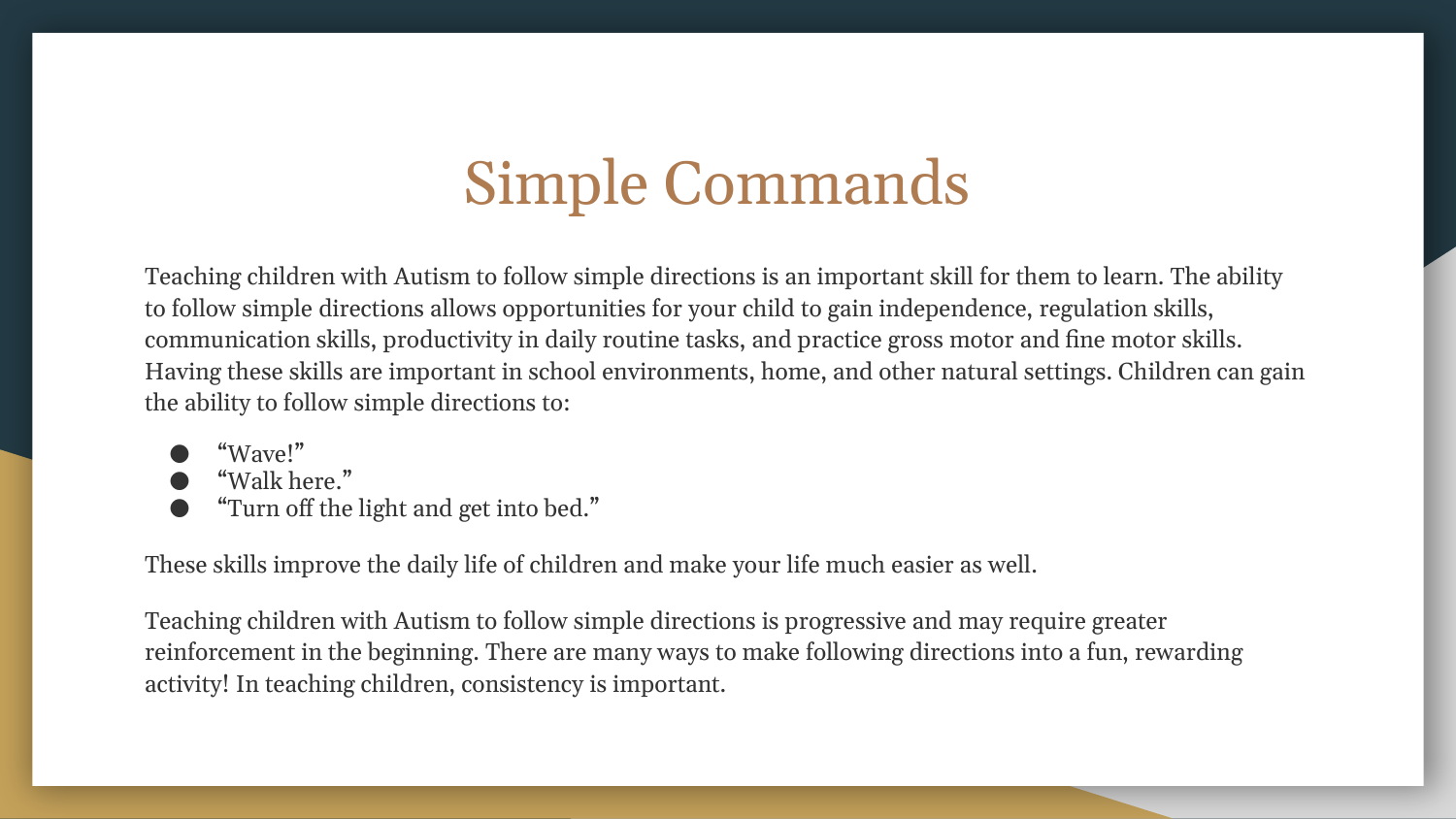

# Simple Commands
Teaching children with Autism to follow simple directions is an important skill for them to learn. The ability to follow simple directions allows opportunities for your child to gain independence, regulation skills, communication skills, productivity in daily routine tasks, and practice gross motor and fine motor skills. Having these skills are important in school environments, home, and other natural settings. Children can gain the ability to follow simple directions to:
“Wave!”
“Walk here.”
“Turn off the light and get into bed.”
These skills improve the daily life of children and make your life much easier as well.
Teaching children with Autism to follow simple directions is progressive and may require greater reinforcement in the beginning. There are many ways to make following directions into a fun, rewarding activity! In teaching children, consistency is important.